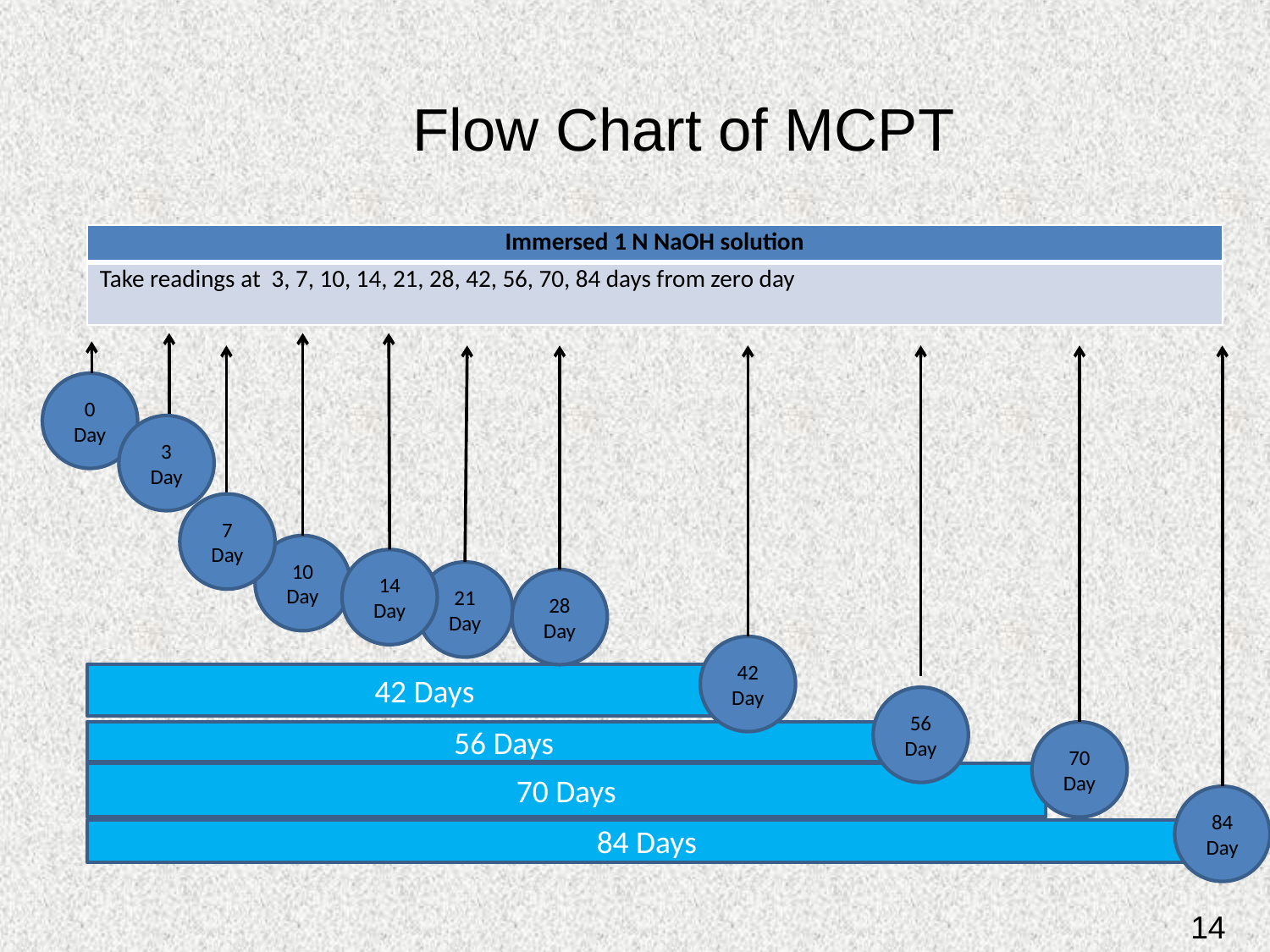

Flow Chart of MCPT
| Immersed 1 N NaOH solution |
| --- |
| Take readings at 3, 7, 10, 14, 21, 28, 42, 56, 70, 84 days from zero day |
0 Day
3 Day
7 Day
10 Day
14 Day
21 Day
28 Day
42 Day
42 Days
56 Day
56 Days
70 Day
70 Days
84 Day
84 Days
14